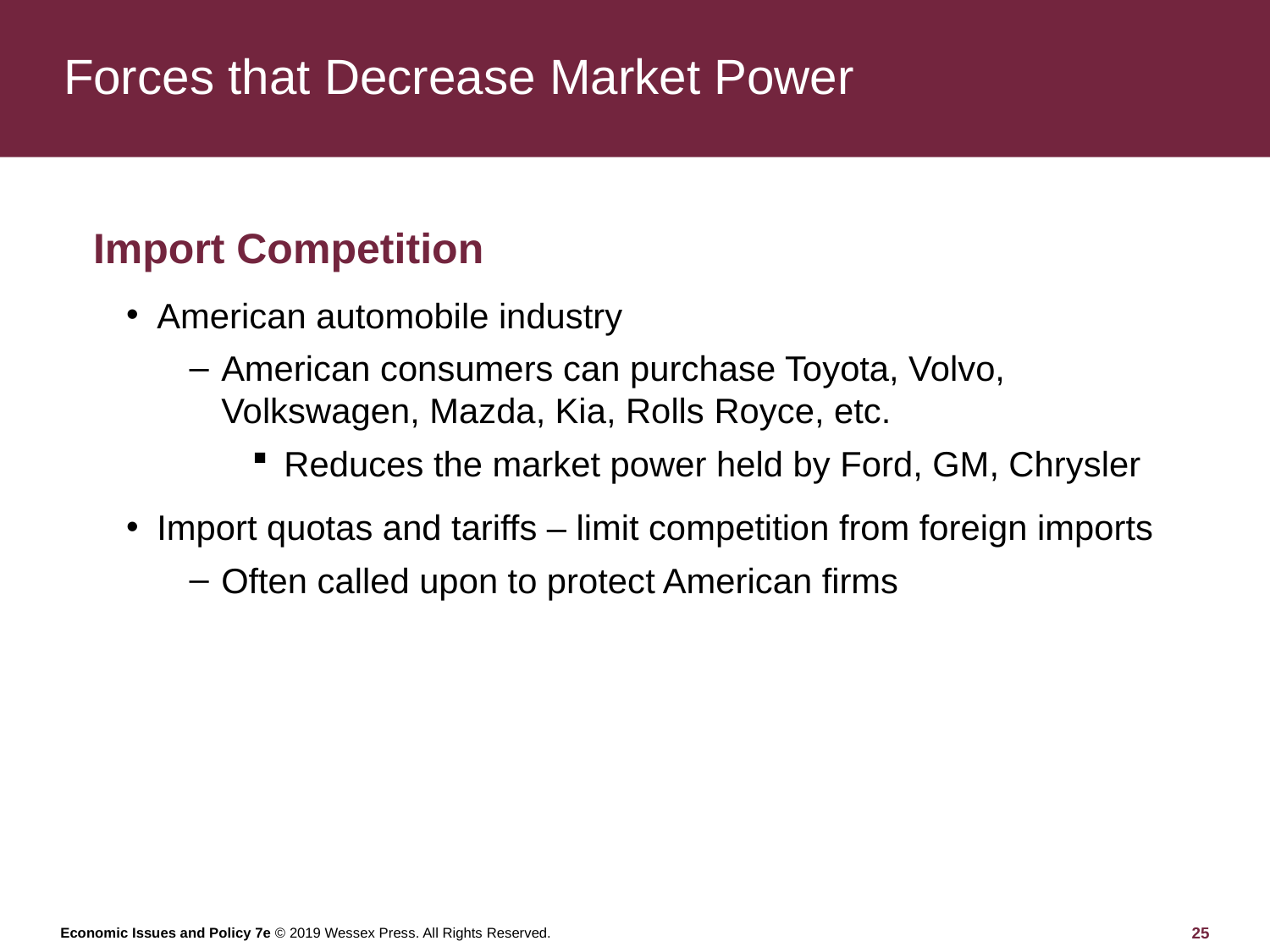

# Forces that Decrease Market Power
Import Competition
American automobile industry
American consumers can purchase Toyota, Volvo, Volkswagen, Mazda, Kia, Rolls Royce, etc.
Reduces the market power held by Ford, GM, Chrysler
Import quotas and tariffs – limit competition from foreign imports
Often called upon to protect American firms